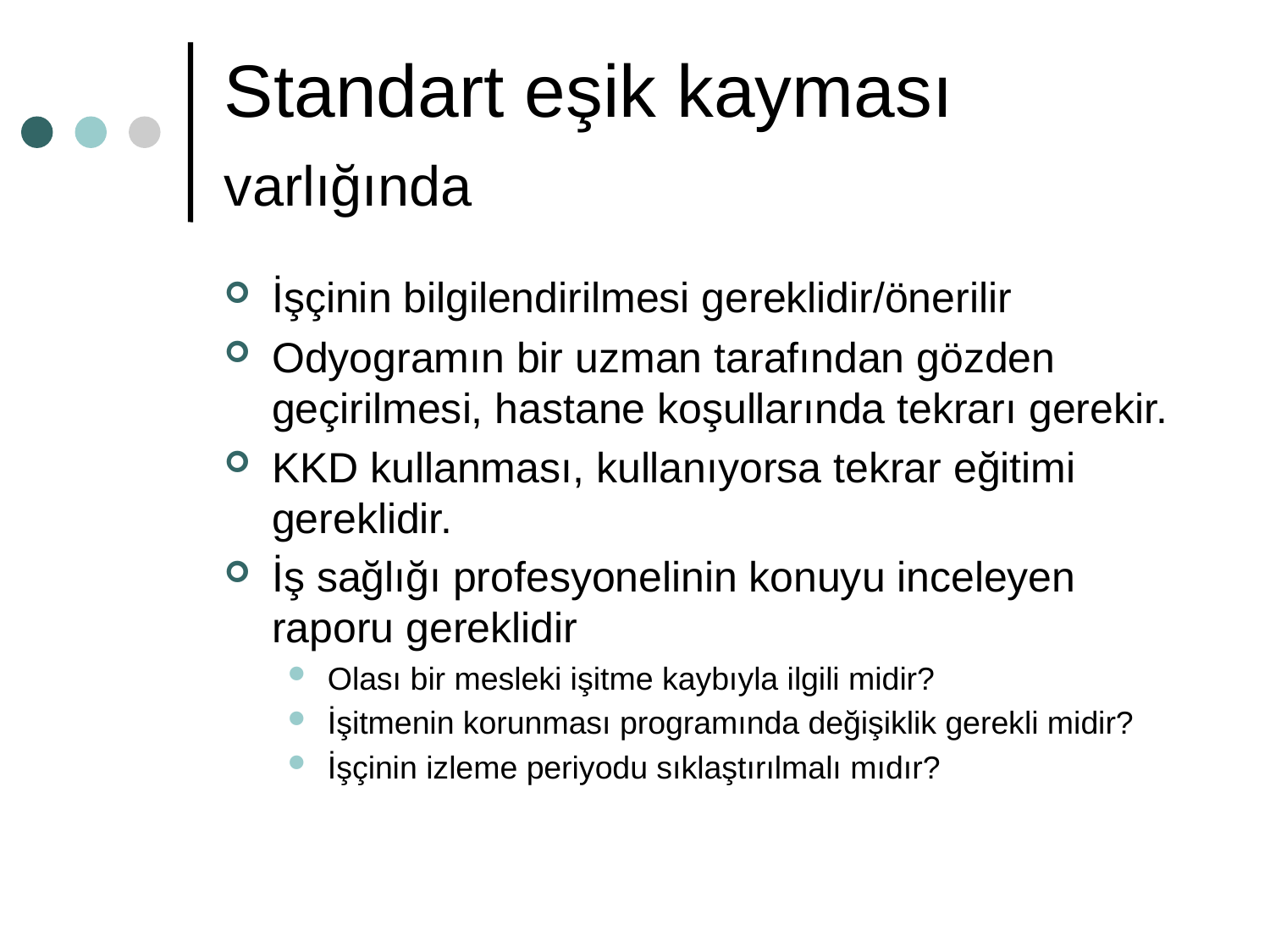

# Standart eşik kayması varlığında
İşçinin bilgilendirilmesi gereklidir/önerilir
Odyogramın bir uzman tarafından gözden geçirilmesi, hastane koşullarında tekrarı gerekir.
KKD kullanması, kullanıyorsa tekrar eğitimi gereklidir.
İş sağlığı profesyonelinin konuyu inceleyen raporu gereklidir
Olası bir mesleki işitme kaybıyla ilgili midir?
İşitmenin korunması programında değişiklik gerekli midir?
İşçinin izleme periyodu sıklaştırılmalı mıdır?